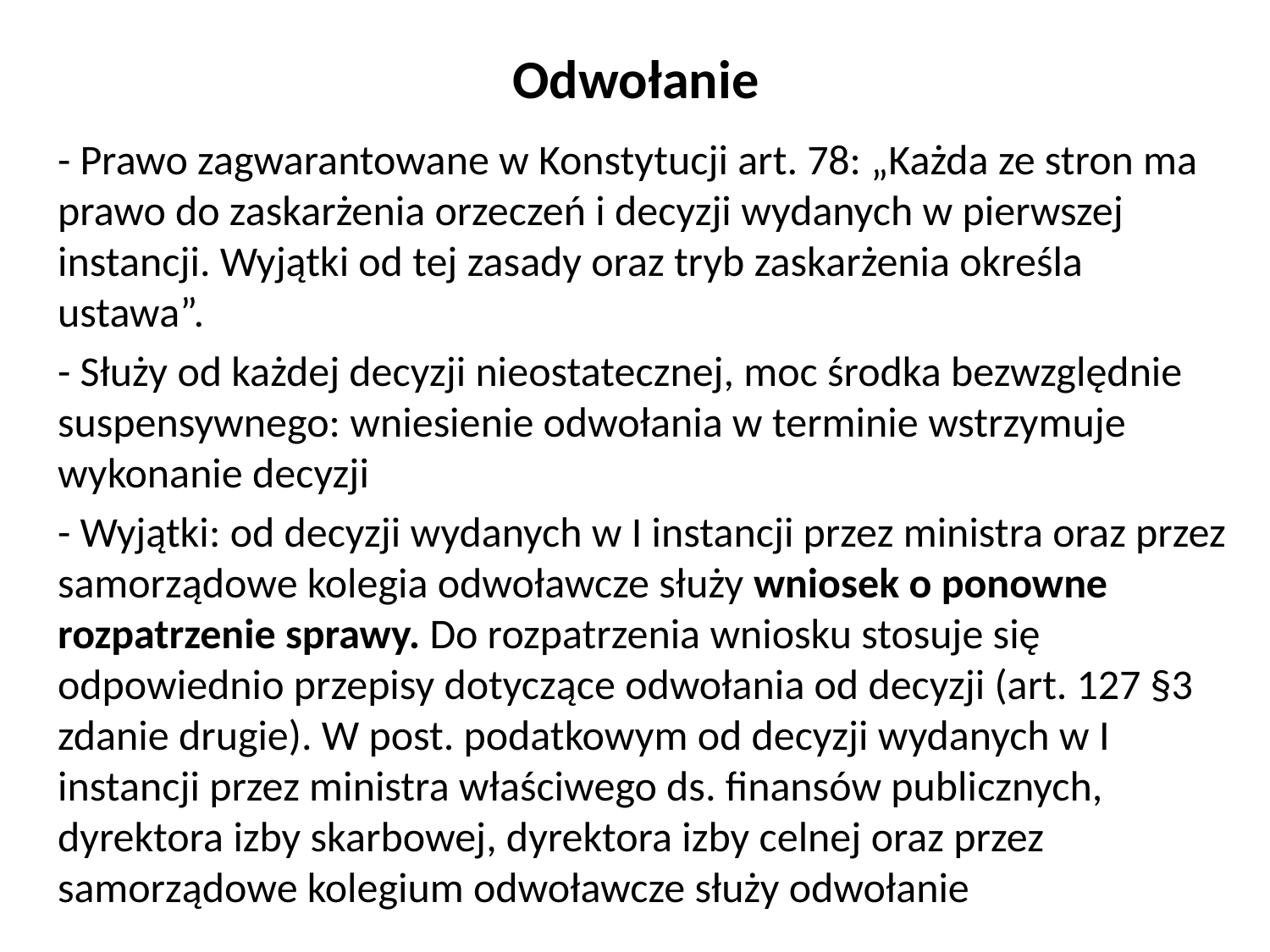

# Odwołanie
- Prawo zagwarantowane w Konstytucji art. 78: „Każda ze stron ma prawo do zaskarżenia orzeczeń i decyzji wydanych w pierwszej instancji. Wyjątki od tej zasady oraz tryb zaskarżenia określa ustawa”.
- Służy od każdej decyzji nieostatecznej, moc środka bezwzględnie suspensywnego: wniesienie odwołania w terminie wstrzymuje wykonanie decyzji
- Wyjątki: od decyzji wydanych w I instancji przez ministra oraz przez samorządowe kolegia odwoławcze służy wniosek o ponowne rozpatrzenie sprawy. Do rozpatrzenia wniosku stosuje się odpowiednio przepisy dotyczące odwołania od decyzji (art. 127 §3 zdanie drugie). W post. podatkowym od decyzji wydanych w I instancji przez ministra właściwego ds. finansów publicznych, dyrektora izby skarbowej, dyrektora izby celnej oraz przez samorządowe kolegium odwoławcze służy odwołanie